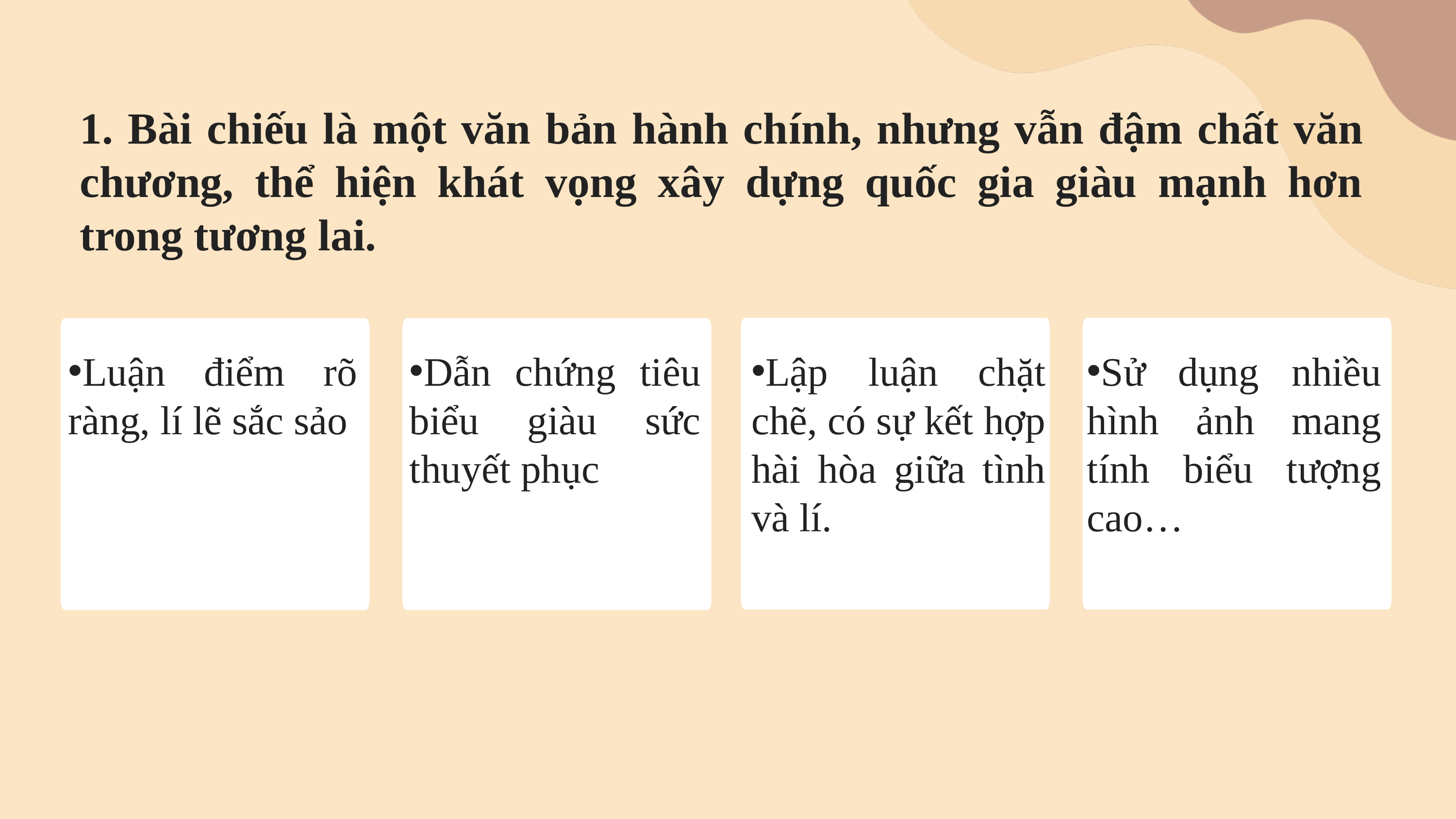

1. Bài chiếu là một văn bản hành chính, nhưng vẫn đậm chất văn chương, thể hiện khát vọng xây dựng quốc gia giàu mạnh hơn trong tương lai.

Sử dụng nhiều hình ảnh mang tính biểu tượng cao…
Luận điểm rõ ràng, lí lẽ sắc sảo
Dẫn chứng tiêu biểu giàu sức thuyết phục
Lập luận chặt chẽ, có sự kết hợp hài hòa giữa tình và lí.